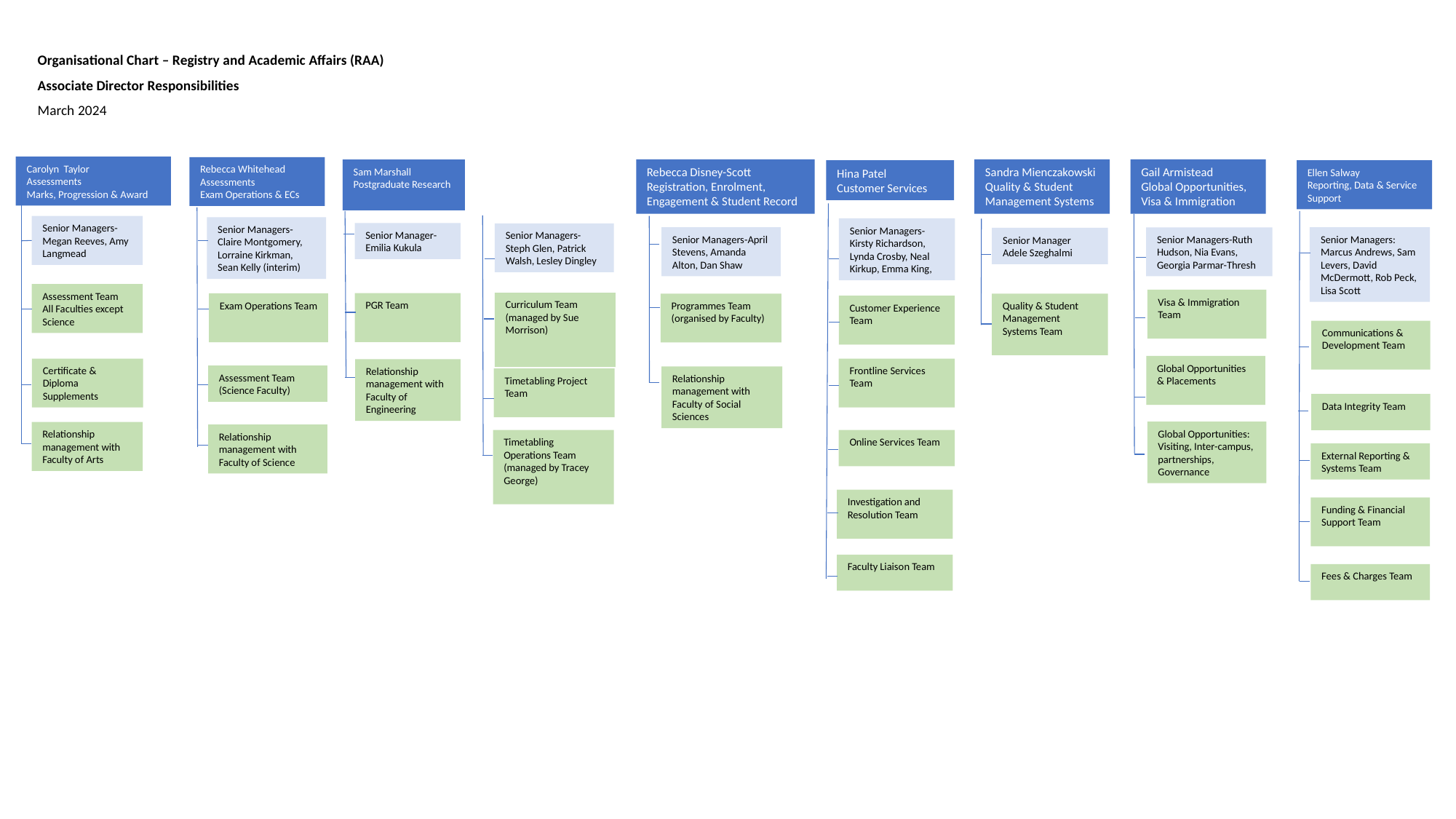

# Organisational Chart – Registry and Academic Affairs (RAA) Associate Director Responsibilities March 2024
Carolyn  Taylor
Assessments
Marks, Progression & Award
Rebecca Whitehead
Assessments
Exam Operations & ECs
Rebecca Disney-Scott
Registration, Enrolment, Engagement & Student Record
Sandra Mienczakowski
Quality & Student Management Systems
Gail Armistead
Global Opportunities, Visa & Immigration
Sam Marshall
Postgraduate Research

Hina Patel
Customer Services
Ellen Salway
Reporting, Data & Service Support
Senior Managers-
Megan Reeves, Amy
Langmead
Senior Managers-
Claire Montgomery,
Lorraine Kirkman, Sean Kelly (interim)
Senior Managers-Kirsty Richardson, Lynda Crosby, Neal Kirkup, Emma King,
Senior Manager-
Emilia Kukula
Senior Managers-
Steph Glen, Patrick Walsh, Lesley Dingley
Senior Managers-April Stevens, Amanda Alton, Dan Shaw
Senior Managers: Marcus Andrews, Sam Levers, David McDermott, Rob Peck, Lisa Scott
Senior Managers-Ruth Hudson, Nia Evans, Georgia Parmar-Thresh
Senior Manager
Adele Szeghalmi
Assessment Team
All Faculties except Science
Visa & Immigration Team

Curriculum Team
(managed by Sue Morrison)

PGR Team

Exam Operations Team

Programmes Team
(organised by Faculty)

Quality & Student Management Systems Team

Customer Experience Team

Communications & Development Team

Global Opportunities & Placements

Certificate & Diploma
Supplements
Frontline Services Team

Relationship management with Faculty of Engineering
Assessment Team
(Science Faculty)
Relationship management with Faculty of Social Sciences
Timetabling Project Team

Data Integrity Team

Global Opportunities: Visiting, Inter-campus, partnerships, Governance
Relationship
management with Faculty of Arts
Relationship management with Faculty of Science
Timetabling Operations Team (managed by Tracey George)

Online Services Team

External Reporting & Systems Team
Investigation and Resolution Team

Funding & Financial Support Team

Faculty Liaison Team

Fees & Charges Team